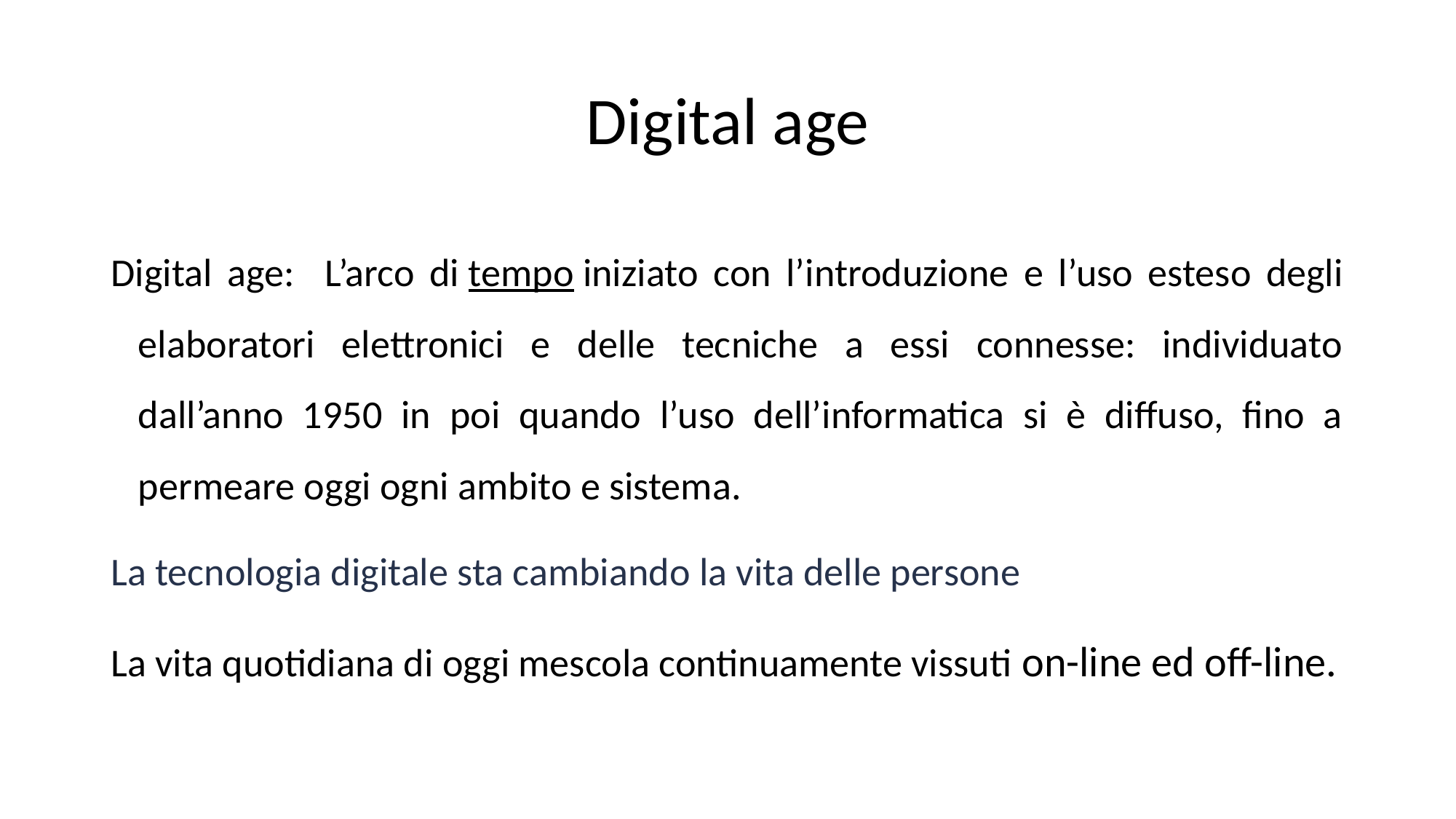

# Digital age
Digital age:  L’arco di tempo iniziato con l’introduzione e l’uso esteso degli elaboratori elettronici e delle tecniche a essi connesse: individuato dall’anno 1950 in poi quando l’uso dell’informatica si è diffuso, fino a permeare oggi ogni ambito e sistema.
La tecnologia digitale sta cambiando la vita delle persone
La vita quotidiana di oggi mescola continuamente vissuti on-line ed off-line.